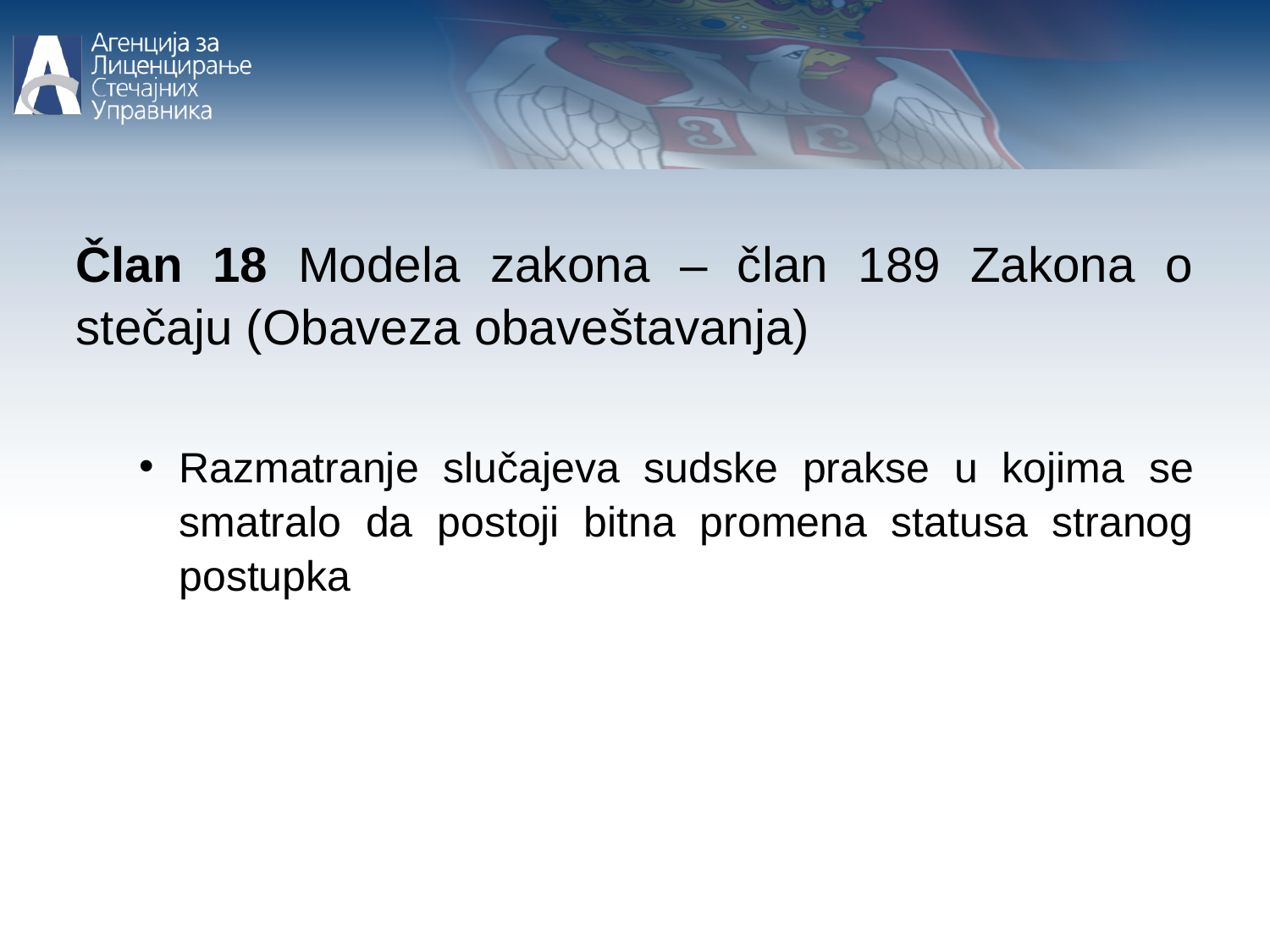

Član 18 Modela zakona – član 189 Zakona o stečaju (Obaveza obaveštavanja)

Razmatranje slučajeva sudske prakse u kojima se smatralo da postoji bitna promena statusa stranog postupka